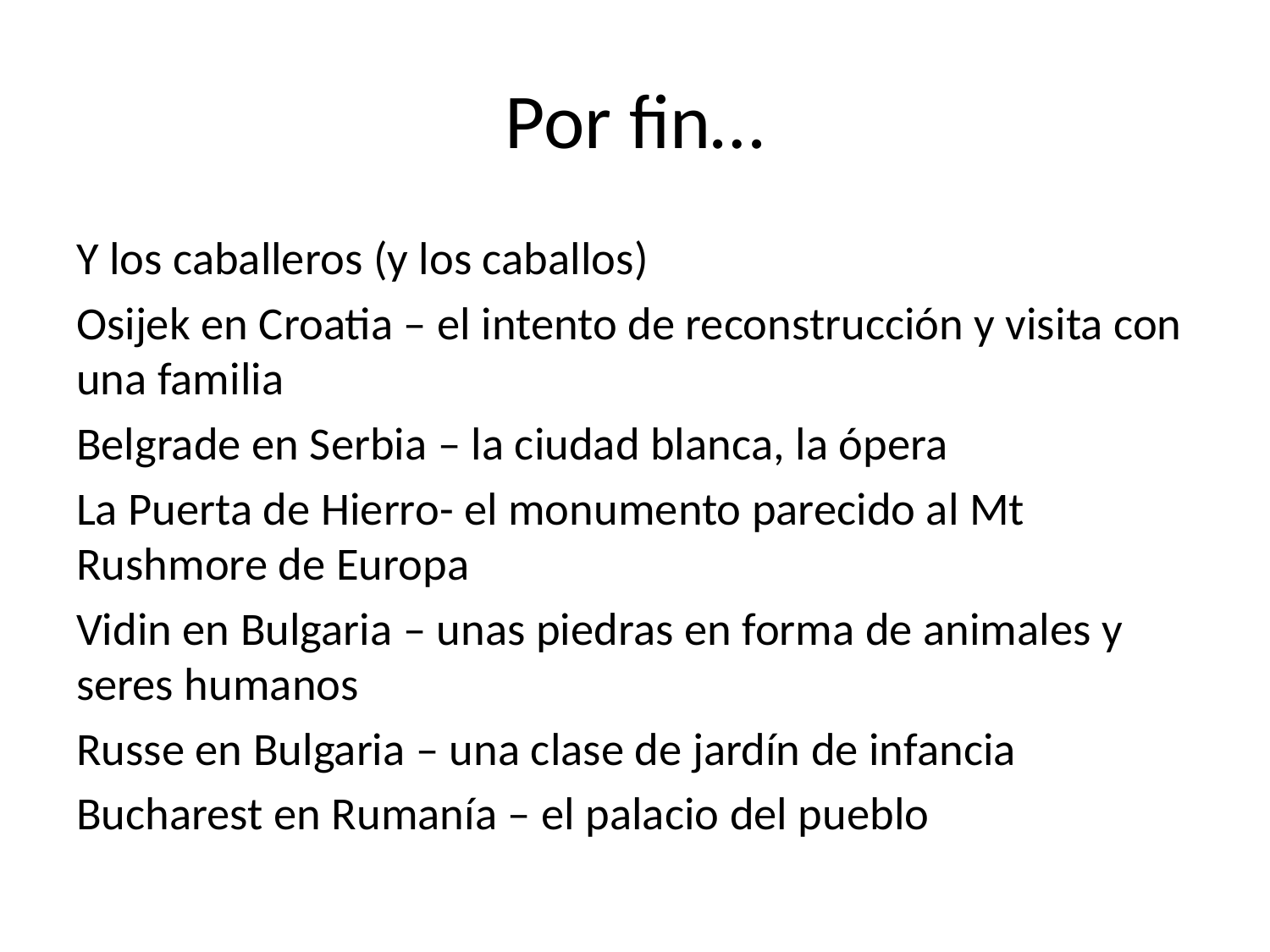

# Por fin…
Y los caballeros (y los caballos)
Osijek en Croatia – el intento de reconstrucción y visita con una familia
Belgrade en Serbia – la ciudad blanca, la ópera
La Puerta de Hierro- el monumento parecido al Mt Rushmore de Europa
Vidin en Bulgaria – unas piedras en forma de animales y seres humanos
Russe en Bulgaria – una clase de jardín de infancia
Bucharest en Rumanía – el palacio del pueblo